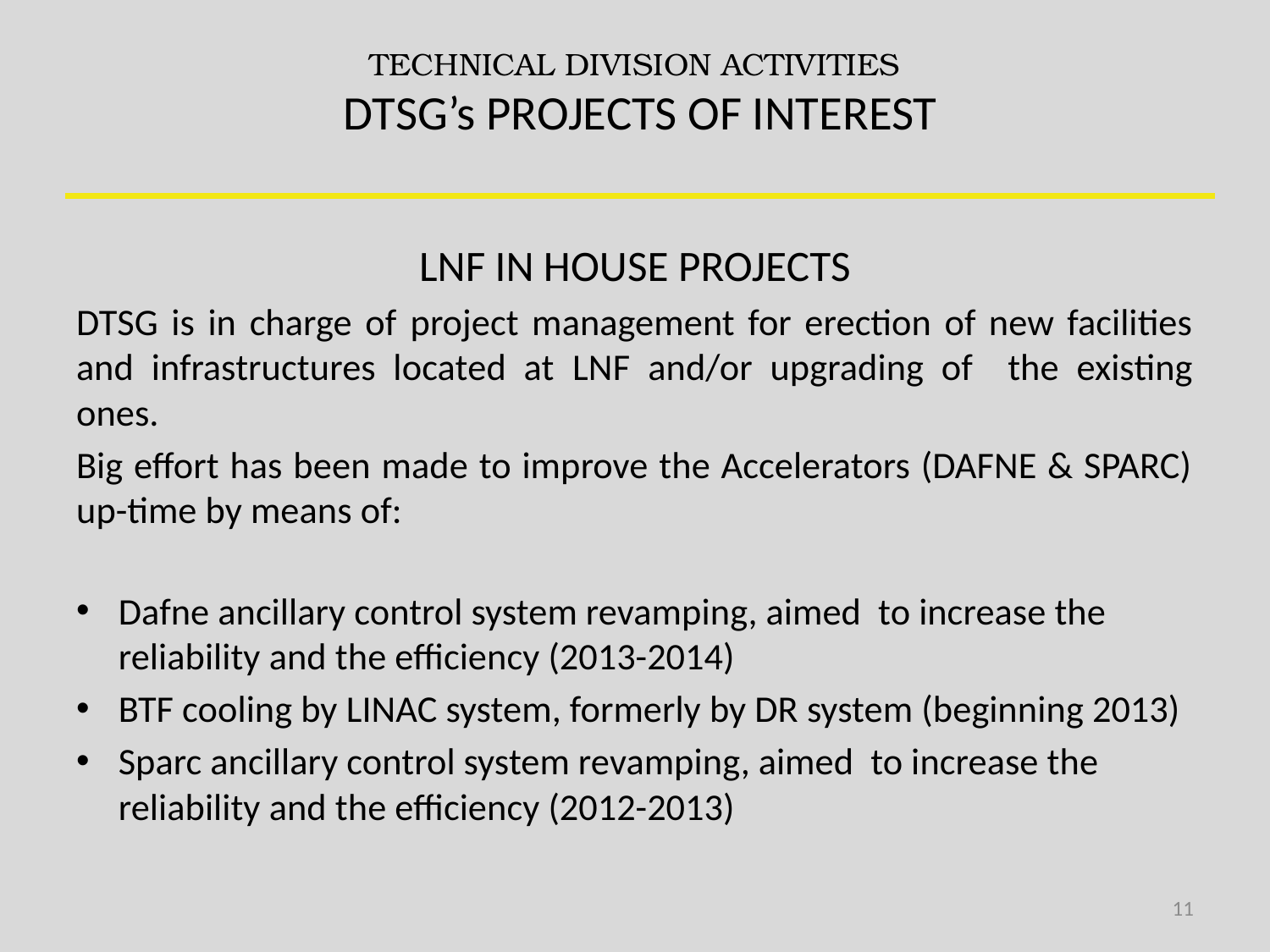

# TECHNICAL DIVISION ACTIVITIES DTSG’s PROJECTS OF INTEREST
LNF IN HOUSE PROJECTS
DTSG is in charge of project management for erection of new facilities and infrastructures located at LNF and/or upgrading of  the existing ones.
Big effort has been made to improve the Accelerators (DAFNE & SPARC) up-time by means of:

Dafne ancillary control system revamping, aimed  to increase the reliability and the efficiency (2013-2014)
BTF cooling by LINAC system, formerly by DR system (beginning 2013)
Sparc ancillary control system revamping, aimed  to increase the reliability and the efficiency (2012-2013)

11